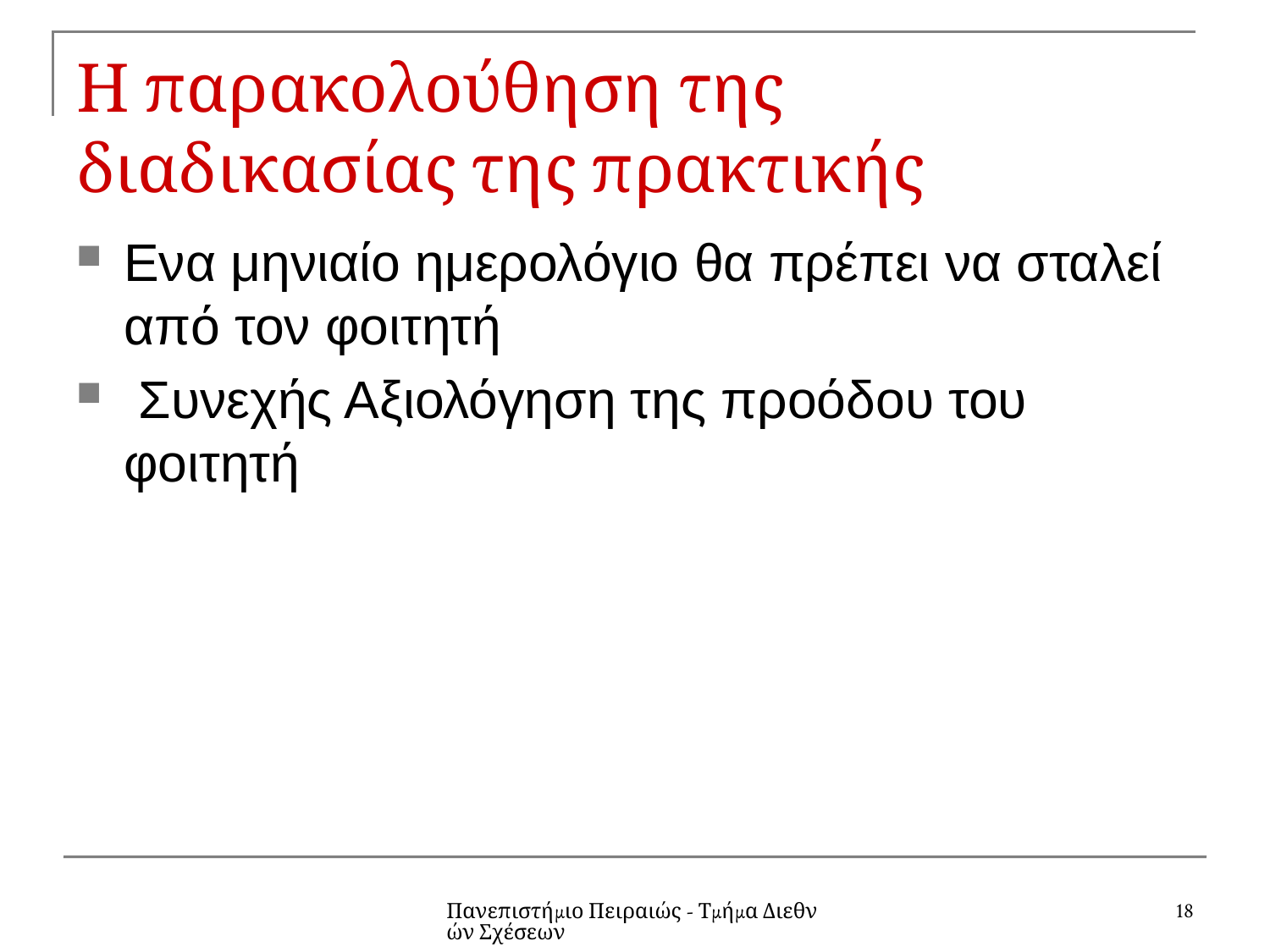

# Η παρακολούθηση της  διαδικασίας της πρακτικής
Ενα μηνιαίο ημερολόγιο θα πρέπει να σταλεί από τον φοιτητή
 Συνεχής Αξιολόγηση της προόδου του φοιτητή
18
Πανεπιστήμιο Πειραιώς - Τμήμα Διεθνών Σχέσεων